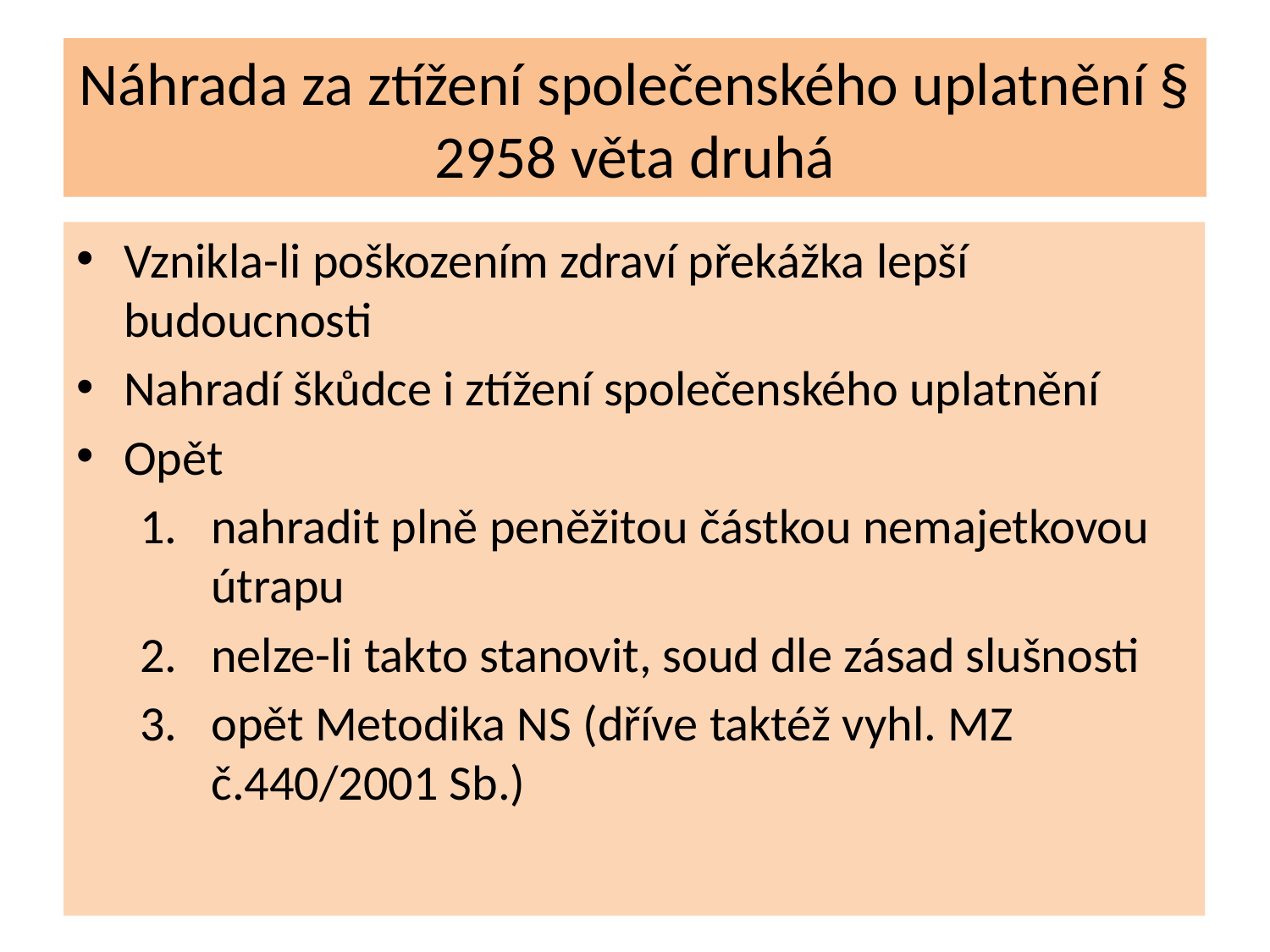

# Náhrada za ztížení společenského uplatnění § 2958 věta druhá
Vznikla-li poškozením zdraví překážka lepší budoucnosti
Nahradí škůdce i ztížení společenského uplatnění
Opět
nahradit plně peněžitou částkou nemajetkovou útrapu
nelze-li takto stanovit, soud dle zásad slušnosti
opět Metodika NS (dříve taktéž vyhl. MZ č.440/2001 Sb.)